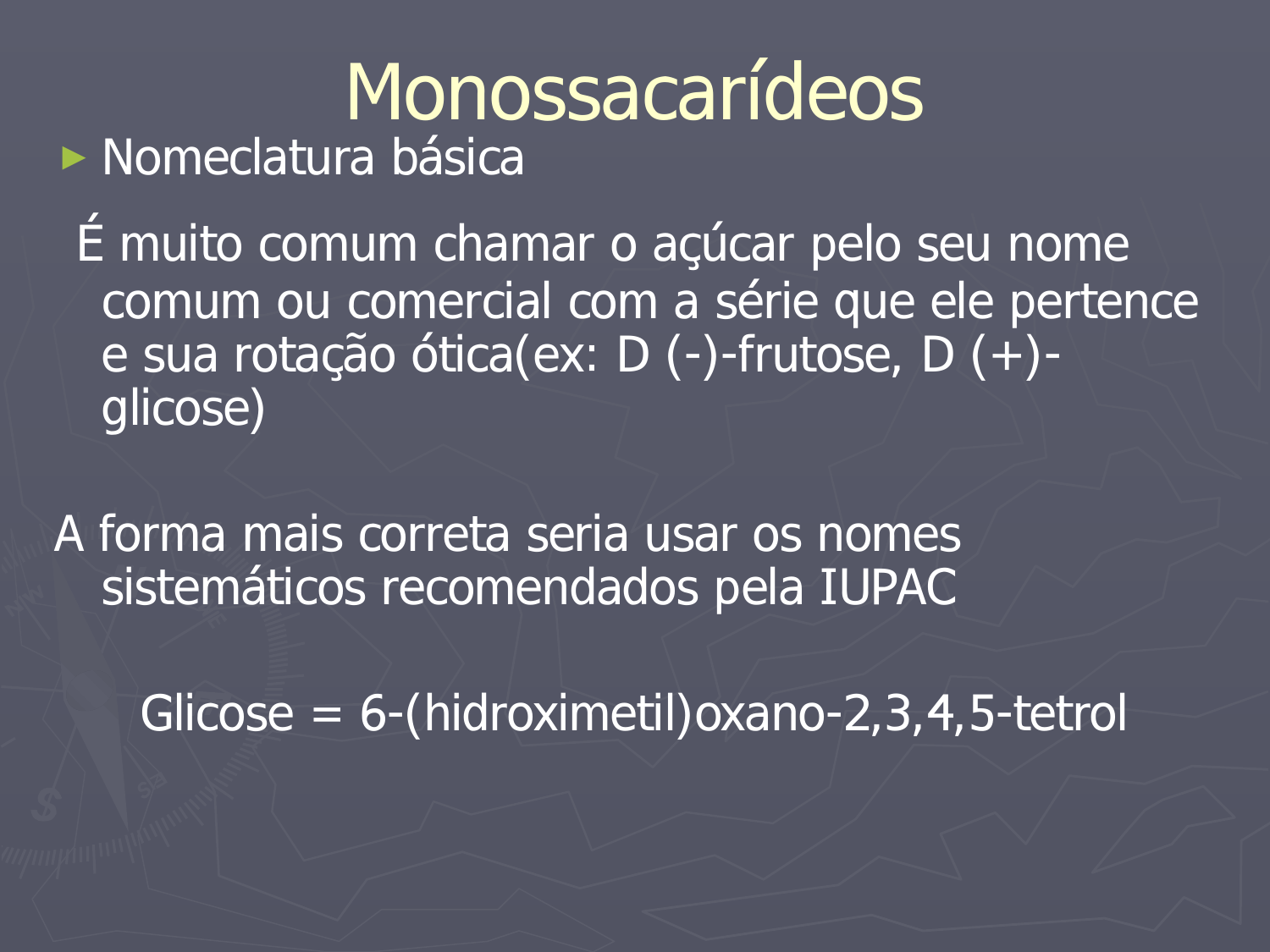

# Monossacarídeos
Nomeclatura básica
 É muito comum chamar o açúcar pelo seu nome comum ou comercial com a série que ele pertence e sua rotação ótica(ex: D (-)-frutose, D (+)-glicose)

A forma mais correta seria usar os nomes sistemáticos recomendados pela IUPAC

Glicose = 6-(hidroximetil)oxano-2,3,4,5-tetrol